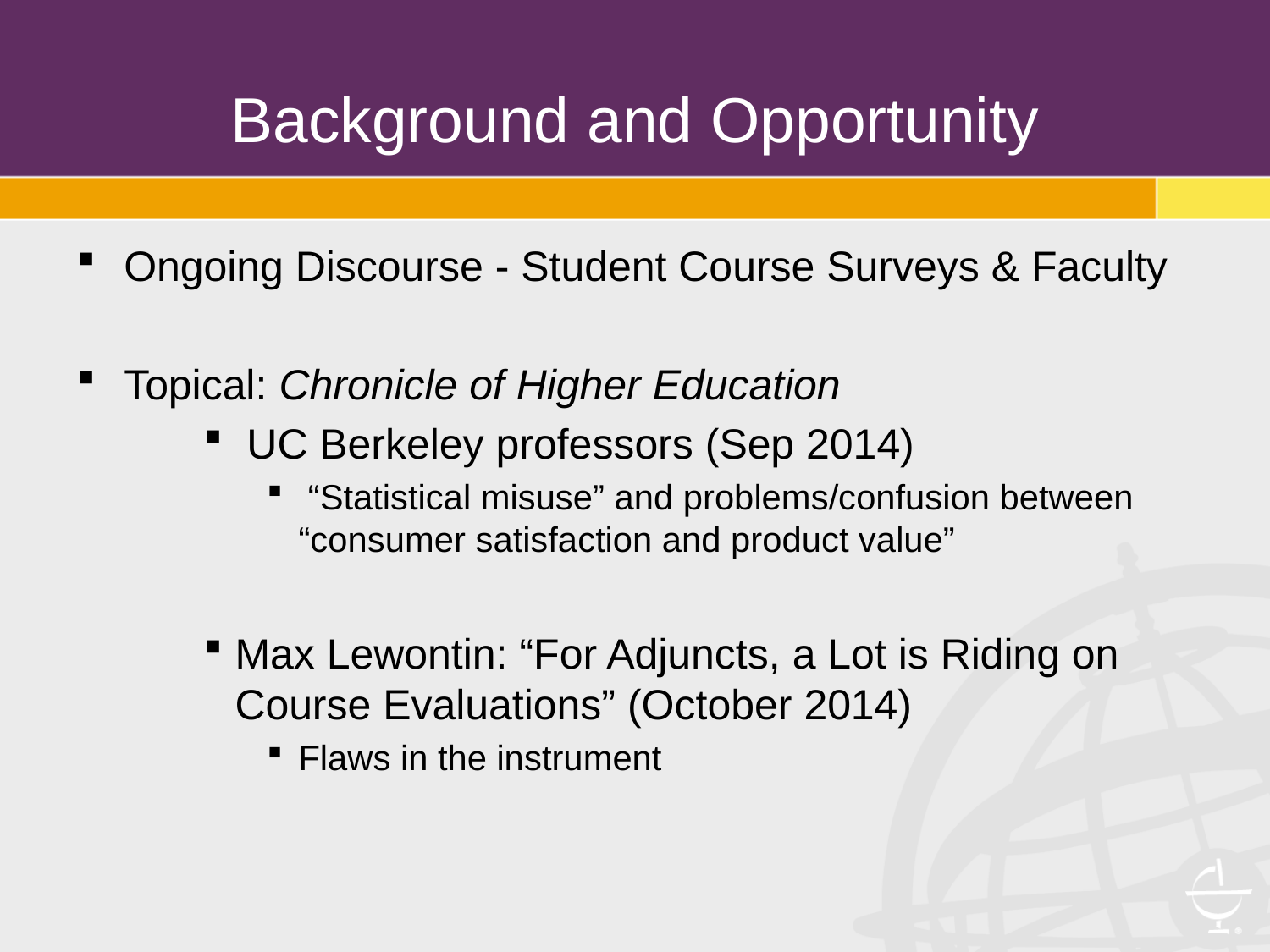

# Background and Opportunity
Ongoing Discourse - Student Course Surveys & Faculty

Topical: Chronicle of Higher Education
 UC Berkeley professors (Sep 2014)
 “Statistical misuse” and problems/confusion between “consumer satisfaction and product value”

Max Lewontin: “For Adjuncts, a Lot is Riding on Course Evaluations” (October 2014)
Flaws in the instrument